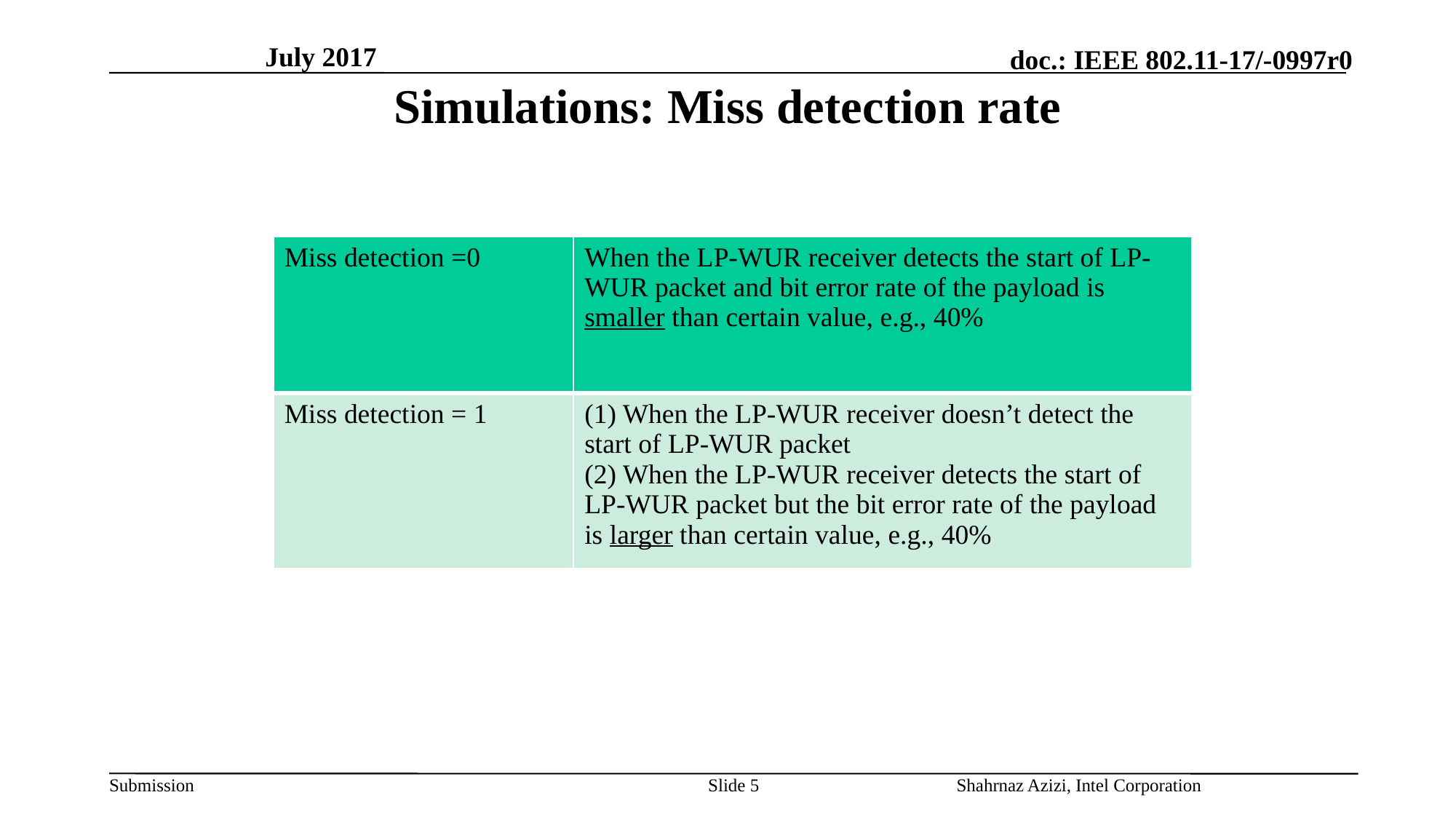

July 2017
# Simulations: Miss detection rate
| Miss detection =0 | When the LP-WUR receiver detects the start of LP-WUR packet and bit error rate of the payload is smaller than certain value, e.g., 40% |
| --- | --- |
| Miss detection = 1 | (1) When the LP-WUR receiver doesn’t detect the start of LP-WUR packet (2) When the LP-WUR receiver detects the start of LP-WUR packet but the bit error rate of the payload is larger than certain value, e.g., 40% |
Slide 5
Shahrnaz Azizi, Intel Corporation